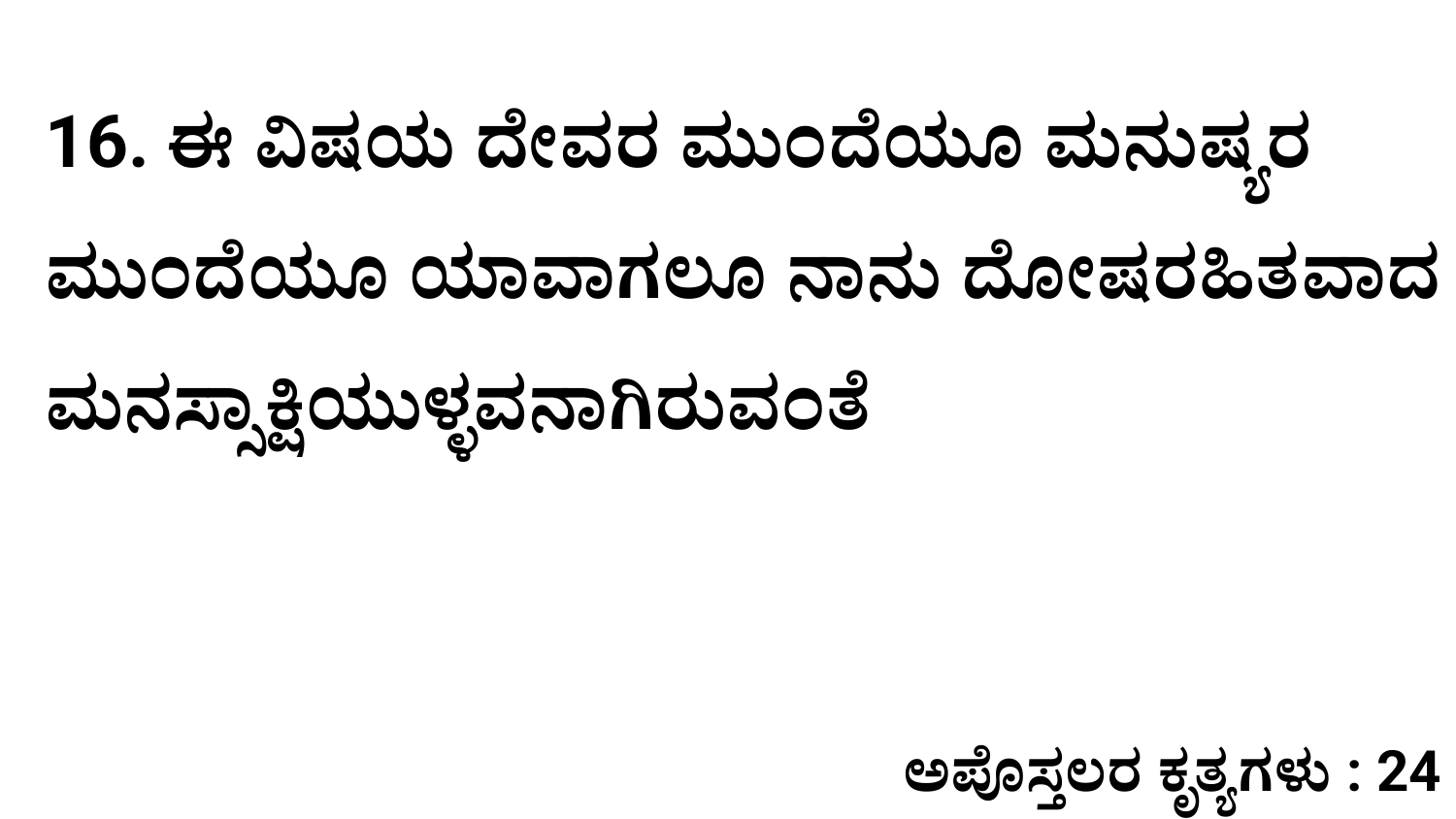

16. ಈ ವಿಷಯ ದೇವರ ಮುಂದೆಯೂ ಮನುಷ್ಯರ ಮುಂದೆಯೂ ಯಾವಾಗಲೂ ನಾನು ದೋಷರಹಿತವಾದ ಮನಸ್ಸಾಕ್ಷಿಯುಳ್ಳವನಾಗಿರುವಂತೆ
ಅಪೊಸ್ತಲರ ಕೃತ್ಯಗಳು : 24